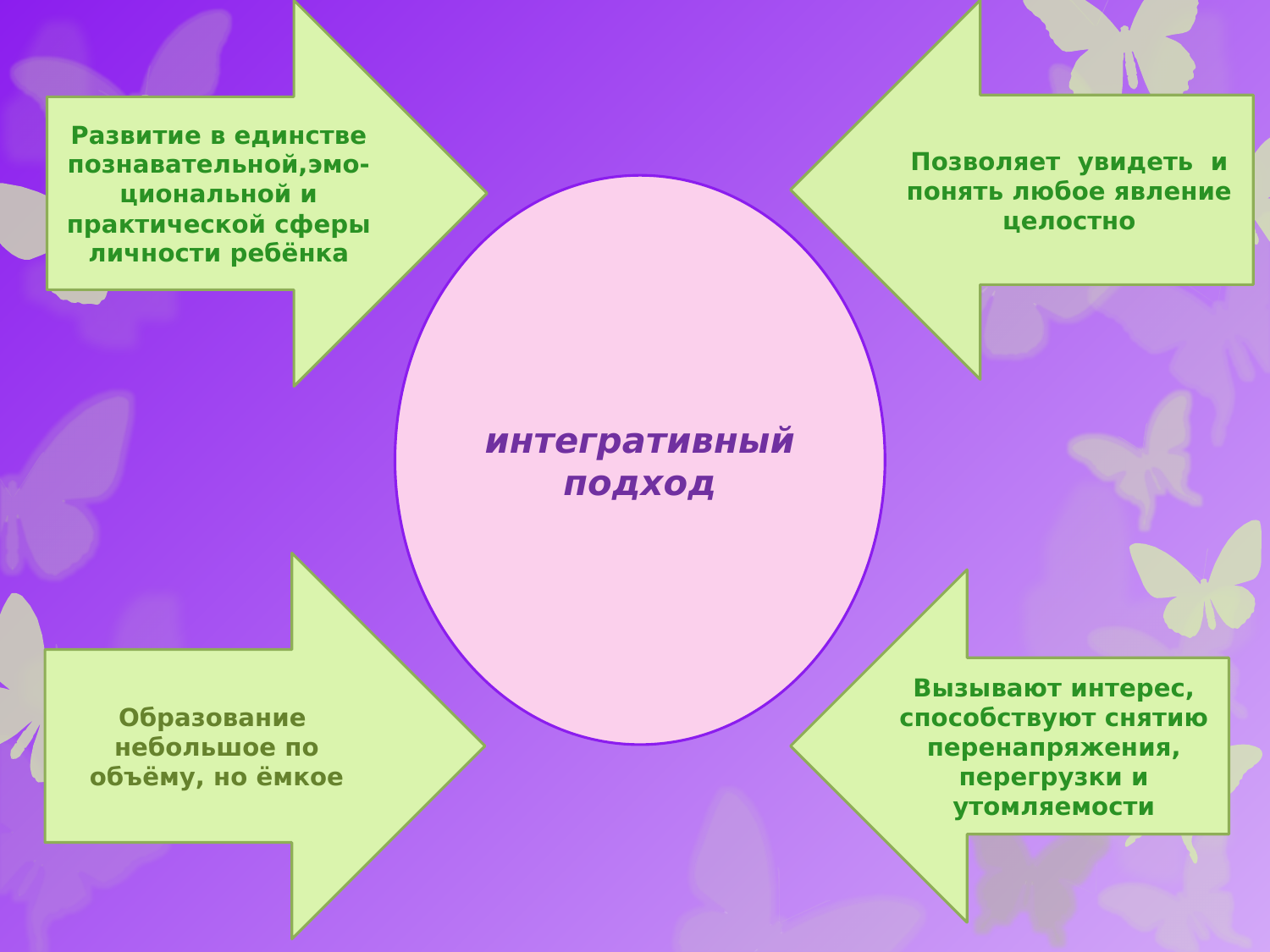

Позволяет  увидеть  и понять любое явление целостно
Развитие в единстве познавательной,эмо-циональной и практической сферы личности ребёнка
интегративный подход
Образование  небольшое по объёму, но ёмкое
Вызывают интерес, способствуют снятию перенапряжения, перегрузки и утомляемости